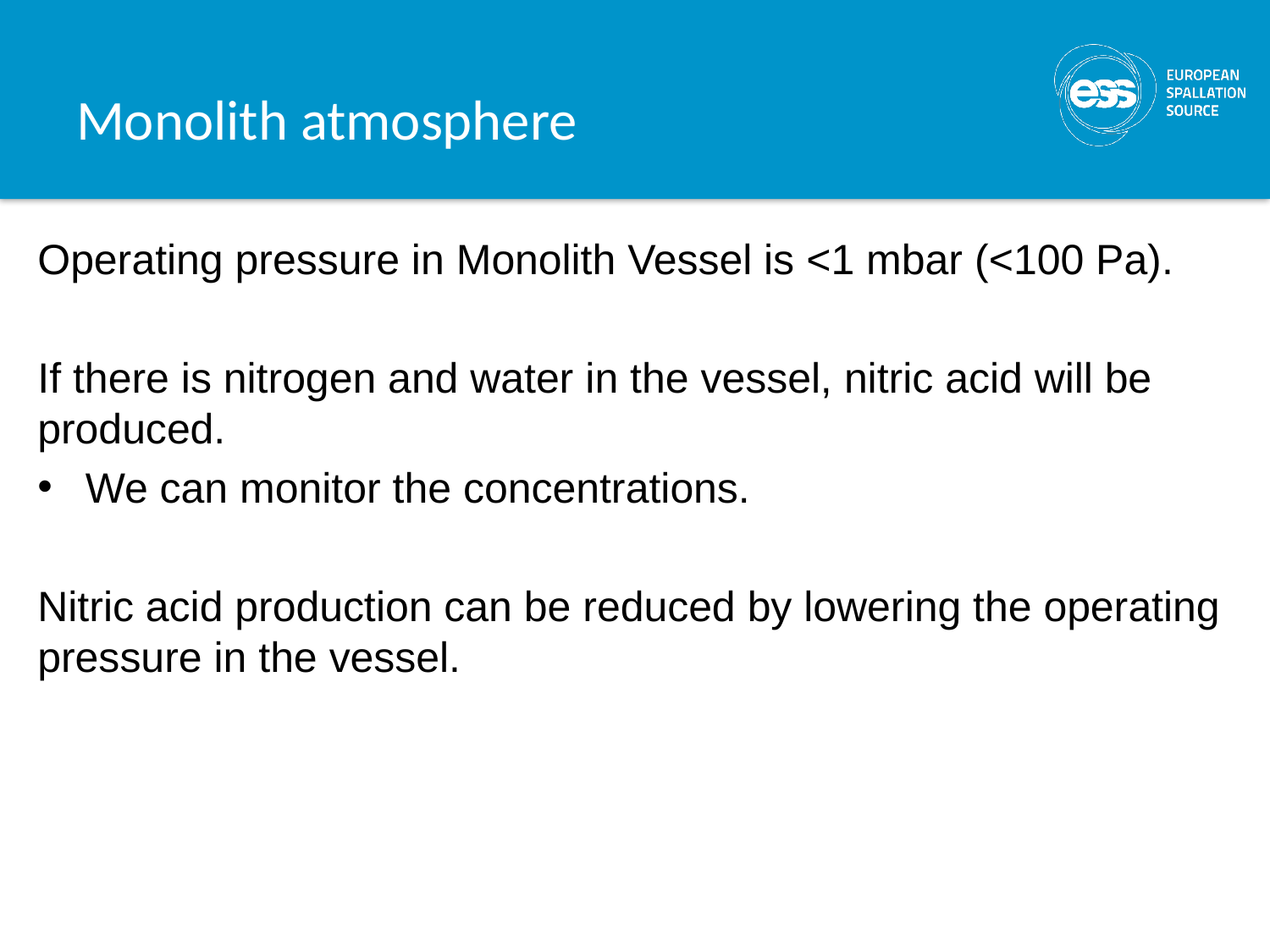

# Monolith atmosphere
Operating pressure in Monolith Vessel is <1 mbar (<100 Pa).

If there is nitrogen and water in the vessel, nitric acid will be produced.
We can monitor the concentrations.

Nitric acid production can be reduced by lowering the operating pressure in the vessel.